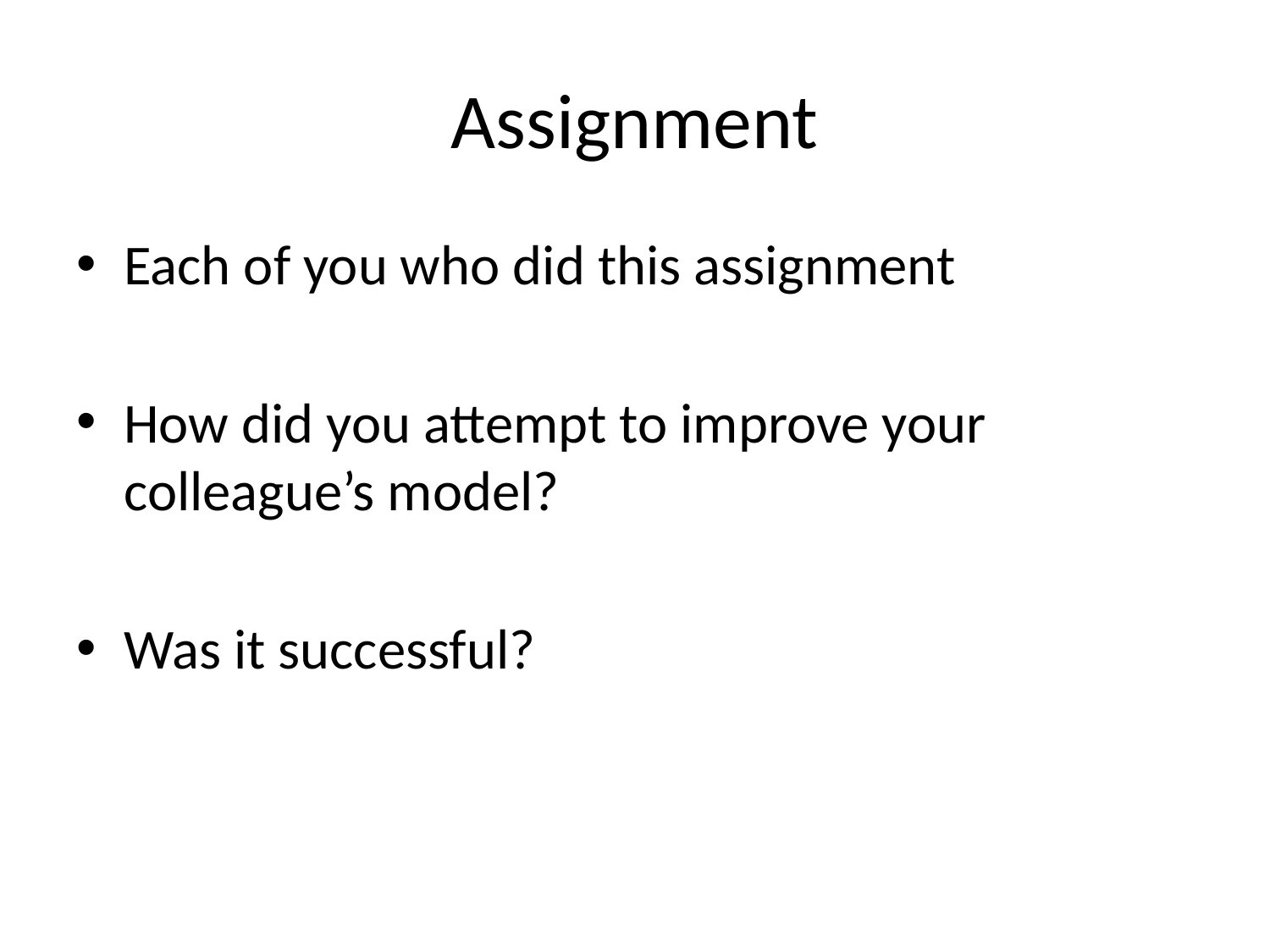

# Assignment
Each of you who did this assignment

How did you attempt to improve your colleague’s model?

Was it successful?